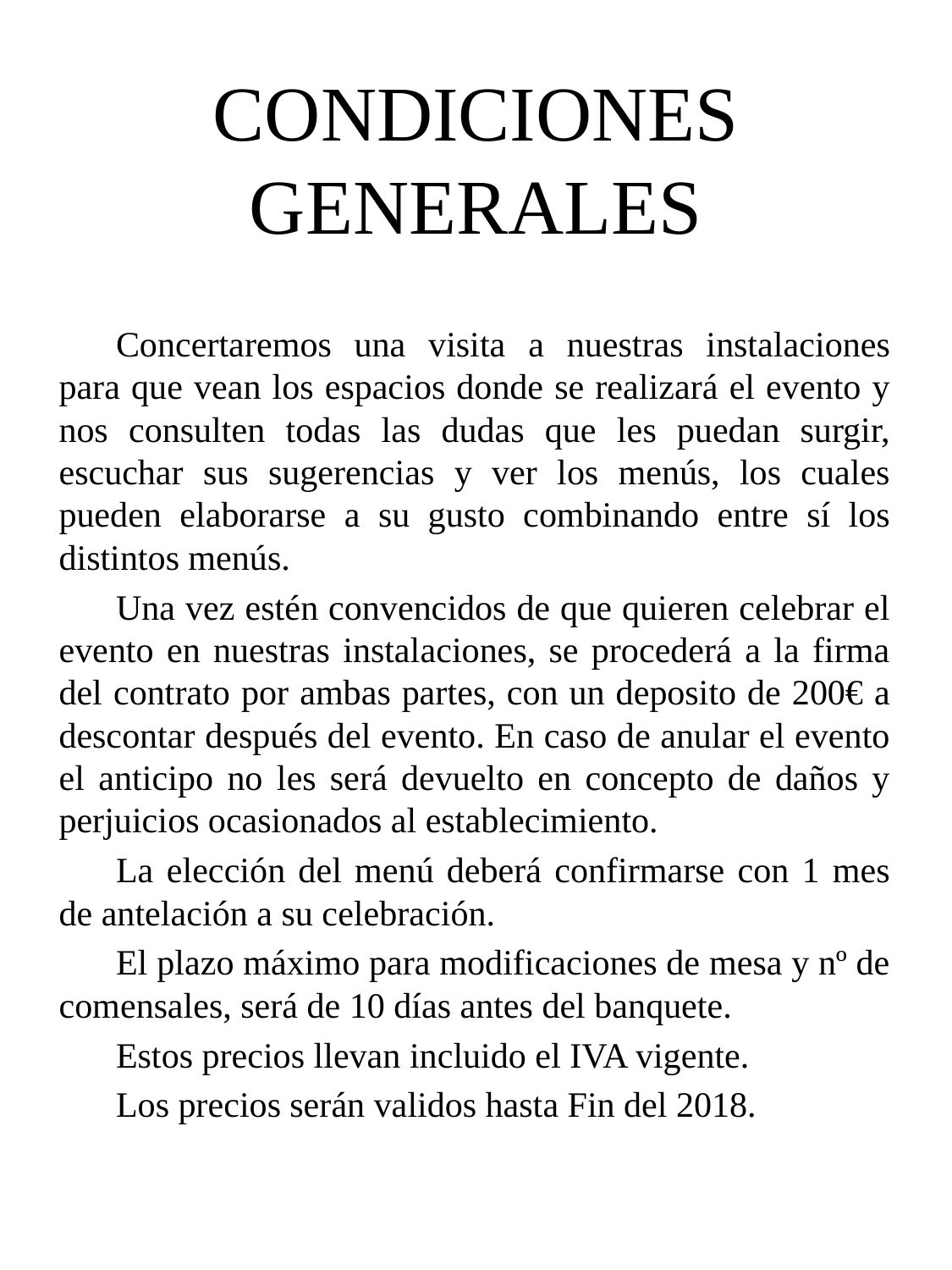

# CONDICIONES GENERALES
Concertaremos una visita a nuestras instalaciones para que vean los espacios donde se realizará el evento y nos consulten todas las dudas que les puedan surgir, escuchar sus sugerencias y ver los menús, los cuales pueden elaborarse a su gusto combinando entre sí los distintos menús.
Una vez estén convencidos de que quieren celebrar el evento en nuestras instalaciones, se procederá a la firma del contrato por ambas partes, con un deposito de 200€ a descontar después del evento. En caso de anular el evento el anticipo no les será devuelto en concepto de daños y perjuicios ocasionados al establecimiento.
La elección del menú deberá confirmarse con 1 mes de antelación a su celebración.
El plazo máximo para modificaciones de mesa y nº de comensales, será de 10 días antes del banquete.
Estos precios llevan incluido el IVA vigente.
Los precios serán validos hasta Fin del 2018.